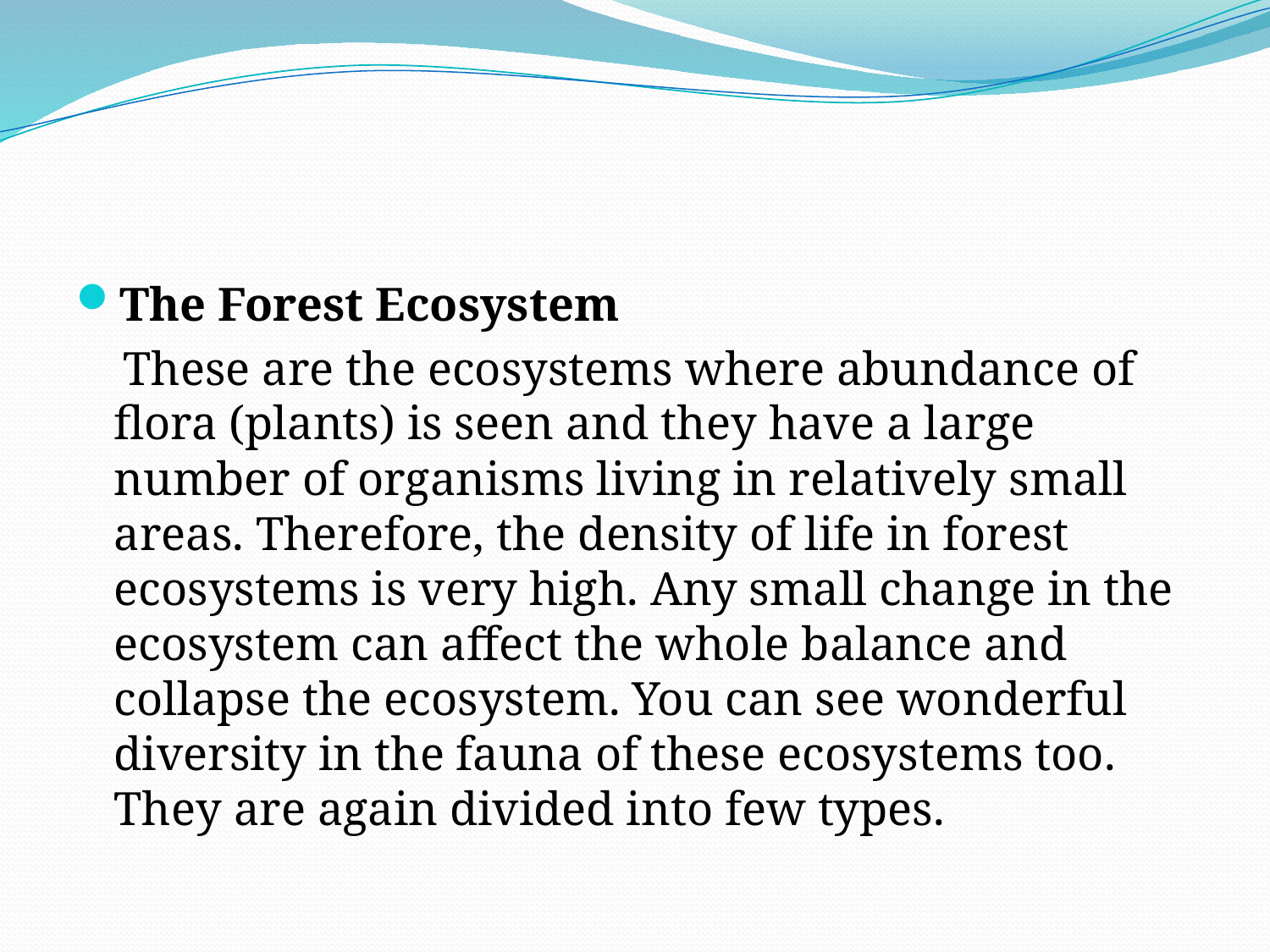

#
The Forest Ecosystem
    These are the ecosystems where abundance of flora (plants) is seen and they have a large number of organisms living in relatively small areas. Therefore, the density of life in forest ecosystems is very high. Any small change in the ecosystem can affect the whole balance and collapse the ecosystem. You can see wonderful diversity in the fauna of these ecosystems too. They are again divided into few types.